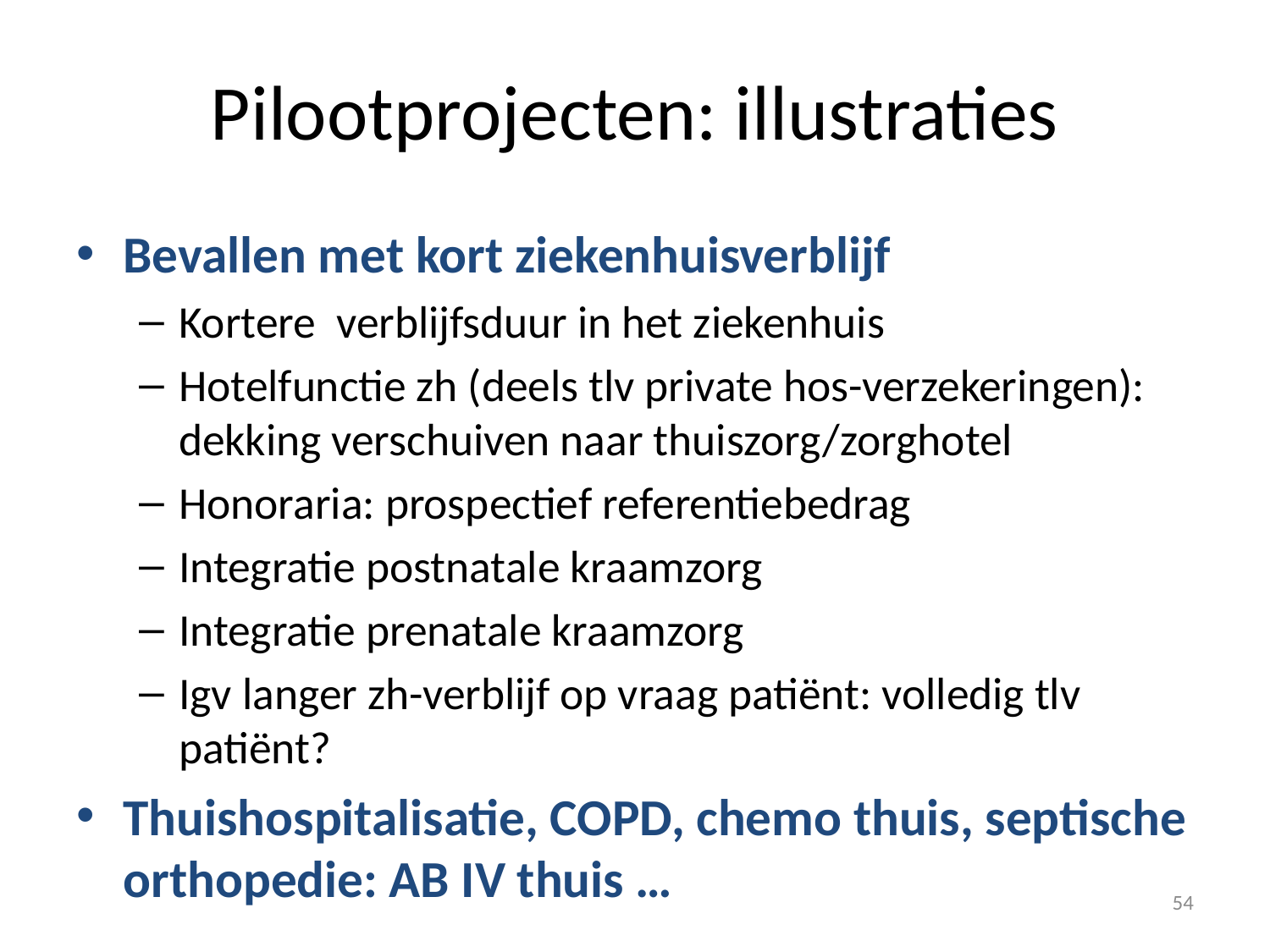

# Pilootprojecten: illustraties
Bevallen met kort ziekenhuisverblijf
Kortere  verblijfsduur in het ziekenhuis
Hotelfunctie zh (deels tlv private hos-verzekeringen): dekking verschuiven naar thuiszorg/zorghotel
Honoraria: prospectief referentiebedrag
Integratie postnatale kraamzorg
Integratie prenatale kraamzorg
Igv langer zh-verblijf op vraag patiënt: volledig tlv patiënt?
Thuishospitalisatie, COPD, chemo thuis, septische orthopedie: AB IV thuis …

54